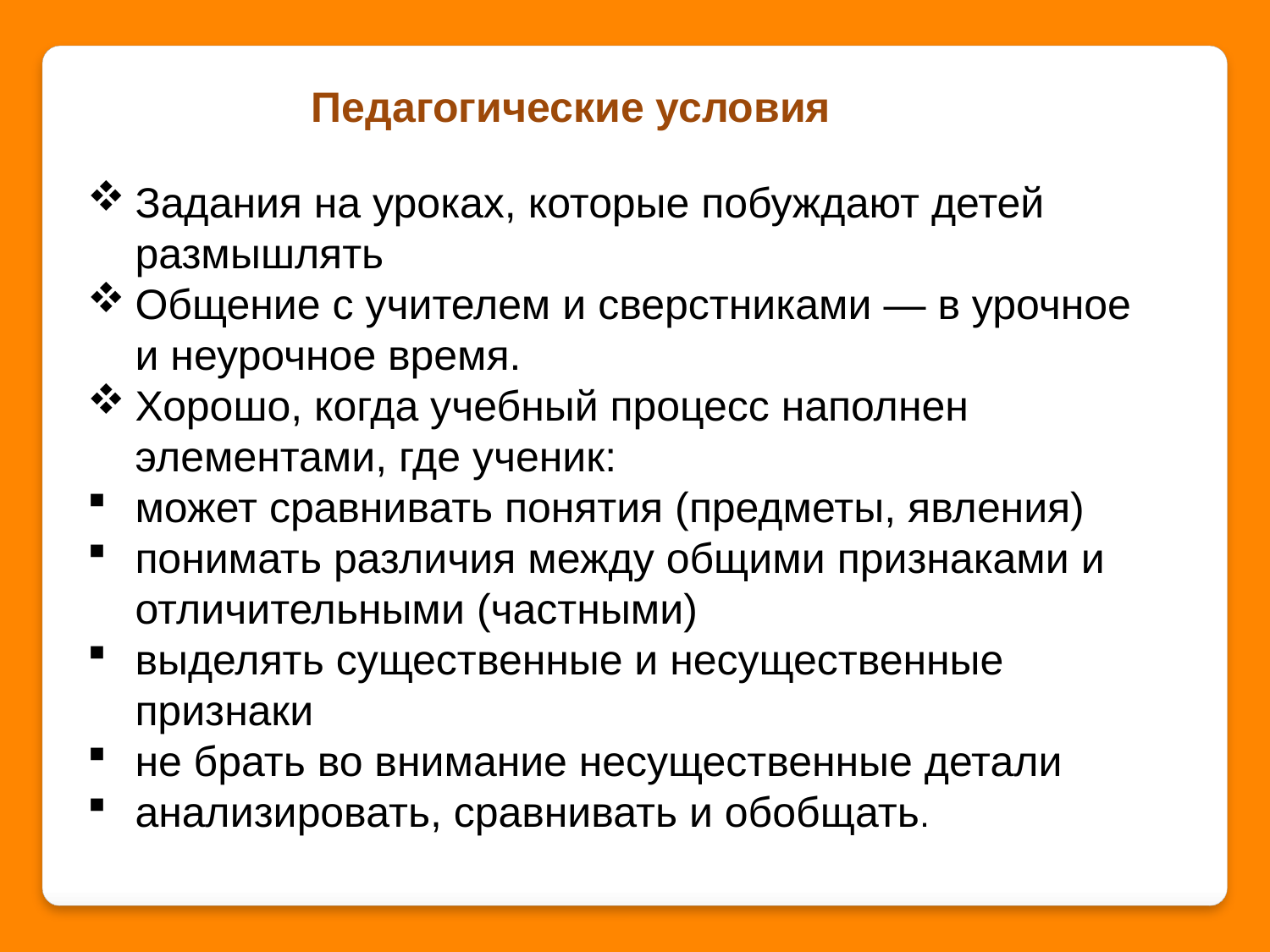

Педагогические условия
Задания на уроках, которые побуждают детей размышлять
Общение с учителем и сверстниками — в урочное и неурочное время.
Хорошо, когда учебный процесс наполнен элементами, где ученик:
может сравнивать понятия (предметы, явления)
понимать различия между общими признаками и отличительными (частными)
выделять существенные и несущественные признаки
не брать во внимание несущественные детали
анализировать, сравнивать и обобщать.